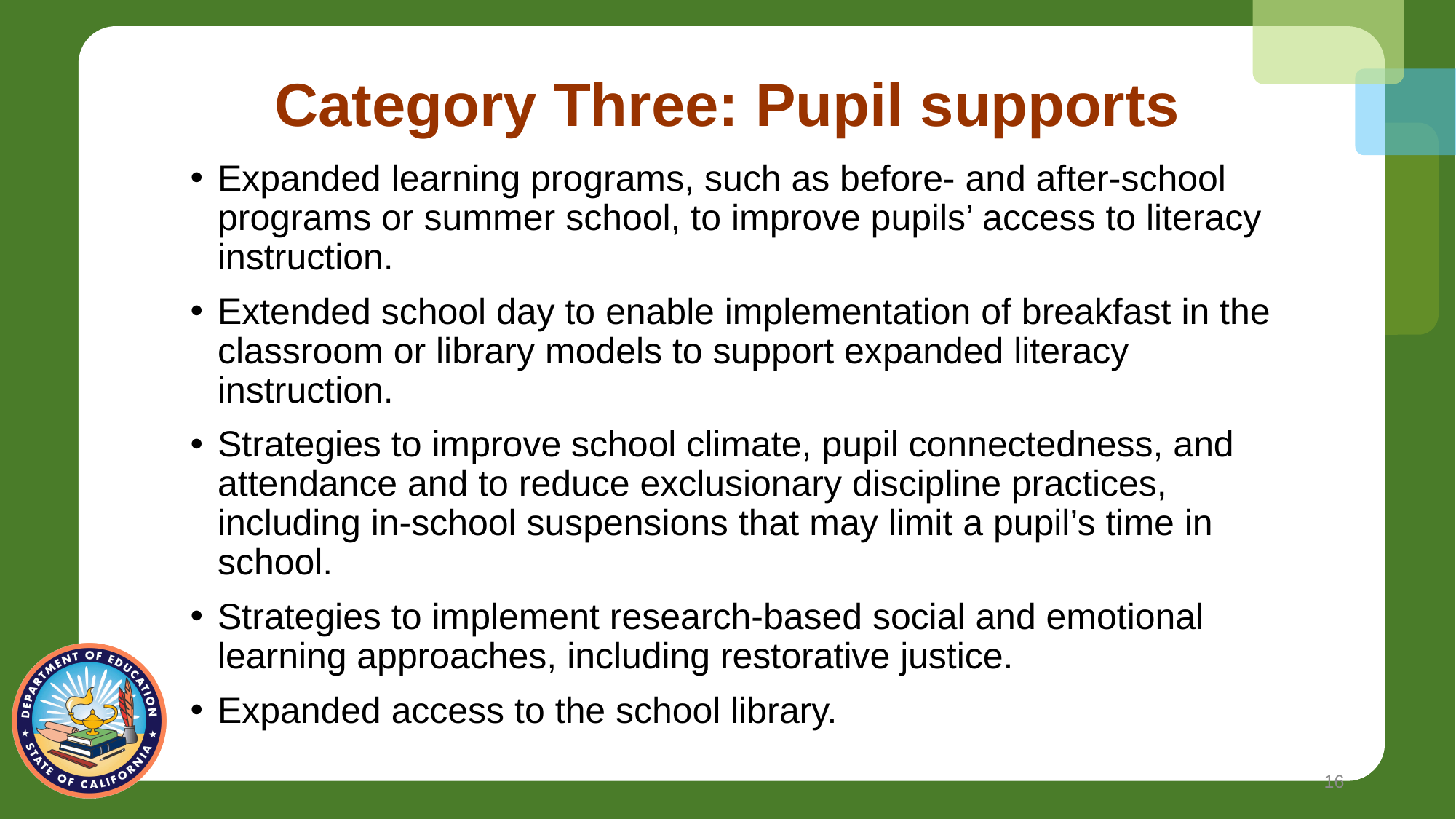

# Category Three: Pupil supports
Expanded learning programs, such as before- and after-school programs or summer school, to improve pupils’ access to literacy instruction.
Extended school day to enable implementation of breakfast in the classroom or library models to support expanded literacy instruction.
Strategies to improve school climate, pupil connectedness, and attendance and to reduce exclusionary discipline practices, including in-school suspensions that may limit a pupil’s time in school.
Strategies to implement research-based social and emotional learning approaches, including restorative justice.
Expanded access to the school library.

16